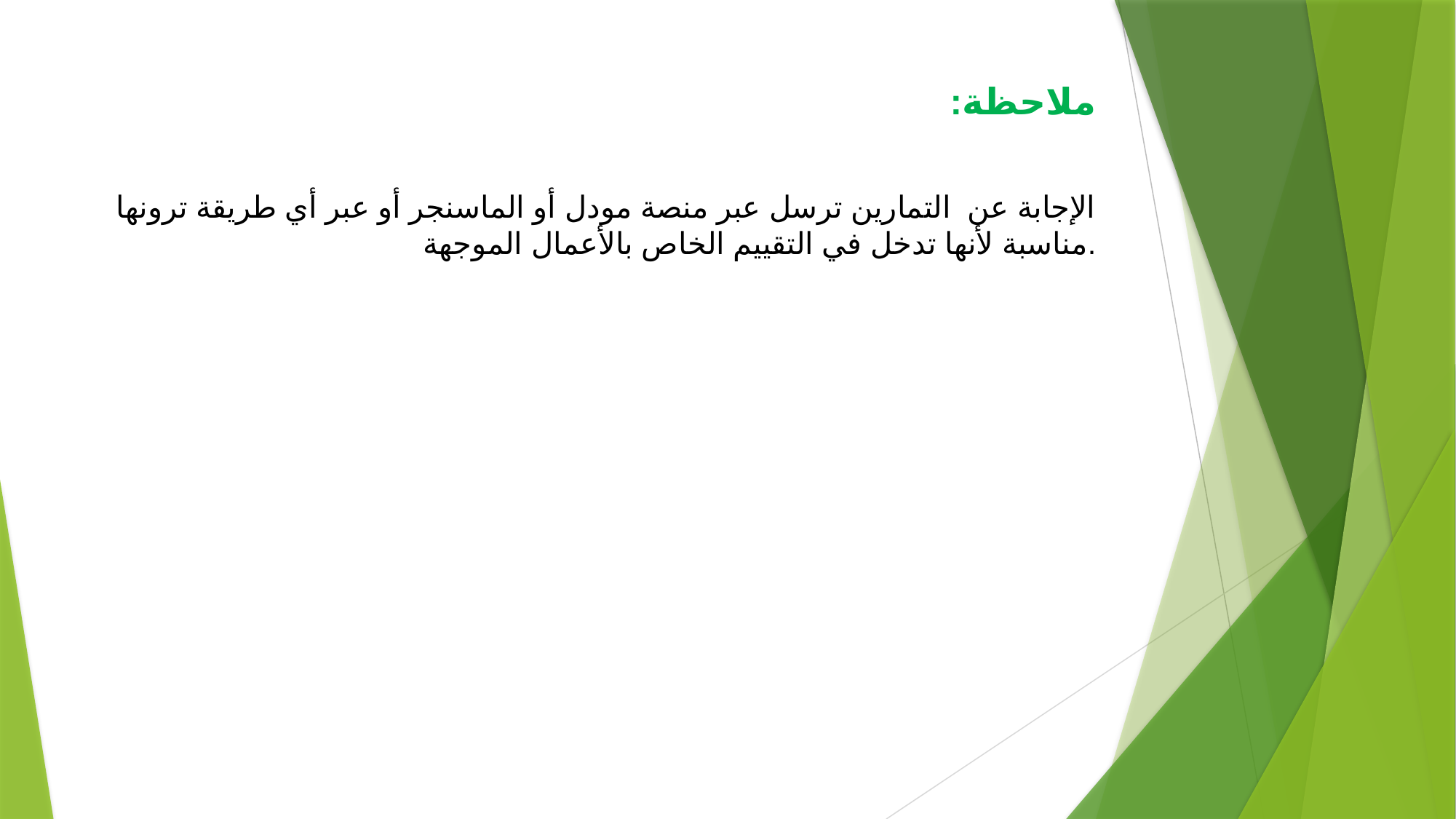

# ملاحظة: الإجابة عن  التمارين ترسل عبر منصة مودل أو الماسنجر أو عبر أي طريقة ترونها مناسبة لأنها تدخل في التقييم الخاص بالأعمال الموجهة.